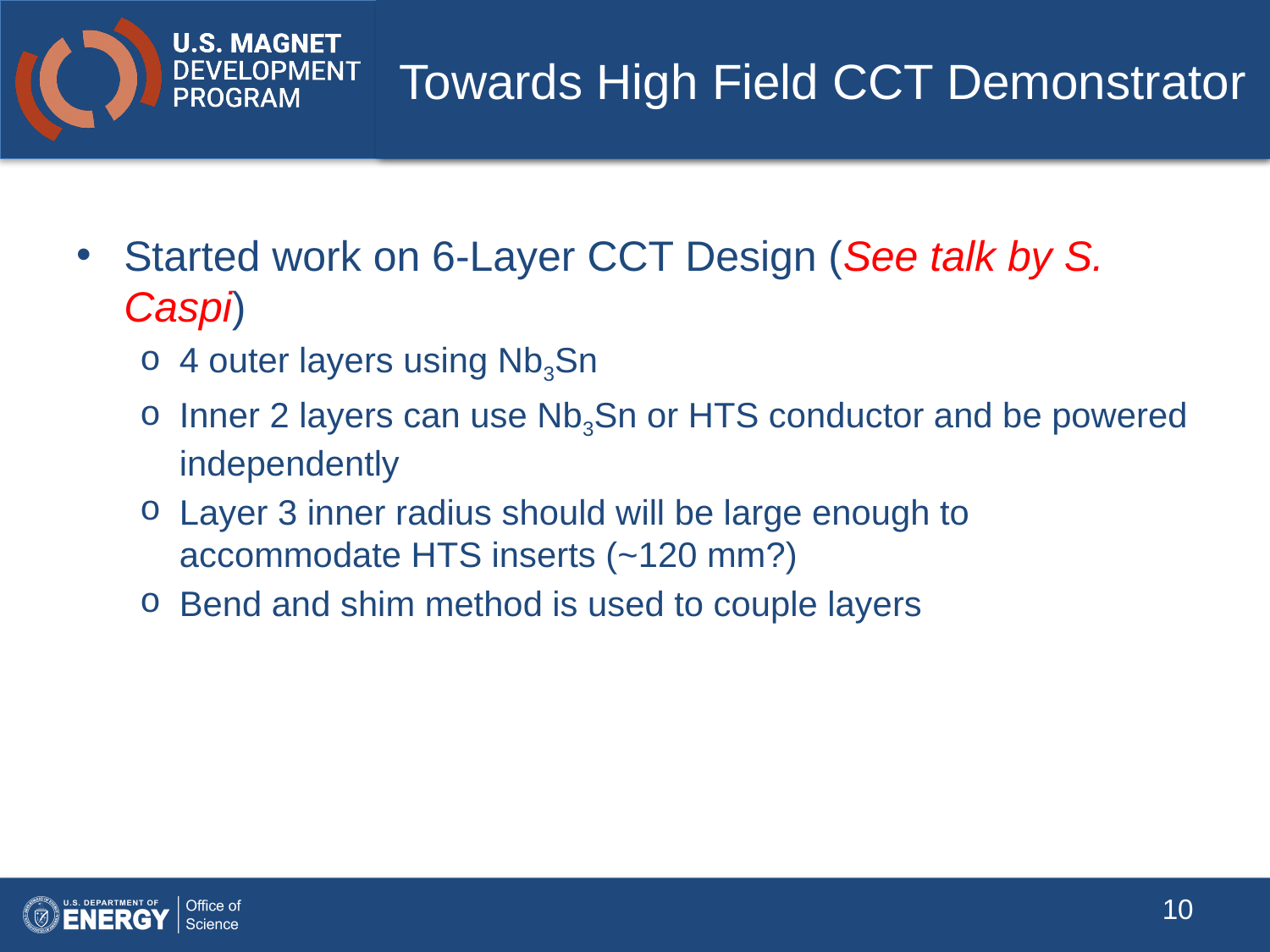

# Towards High Field CCT Demonstrator
Started work on 6-Layer CCT Design (See talk by S. Caspi)
4 outer layers using Nb3Sn
Inner 2 layers can use Nb3Sn or HTS conductor and be powered independently
Layer 3 inner radius should will be large enough to accommodate HTS inserts (~120 mm?)
Bend and shim method is used to couple layers
10